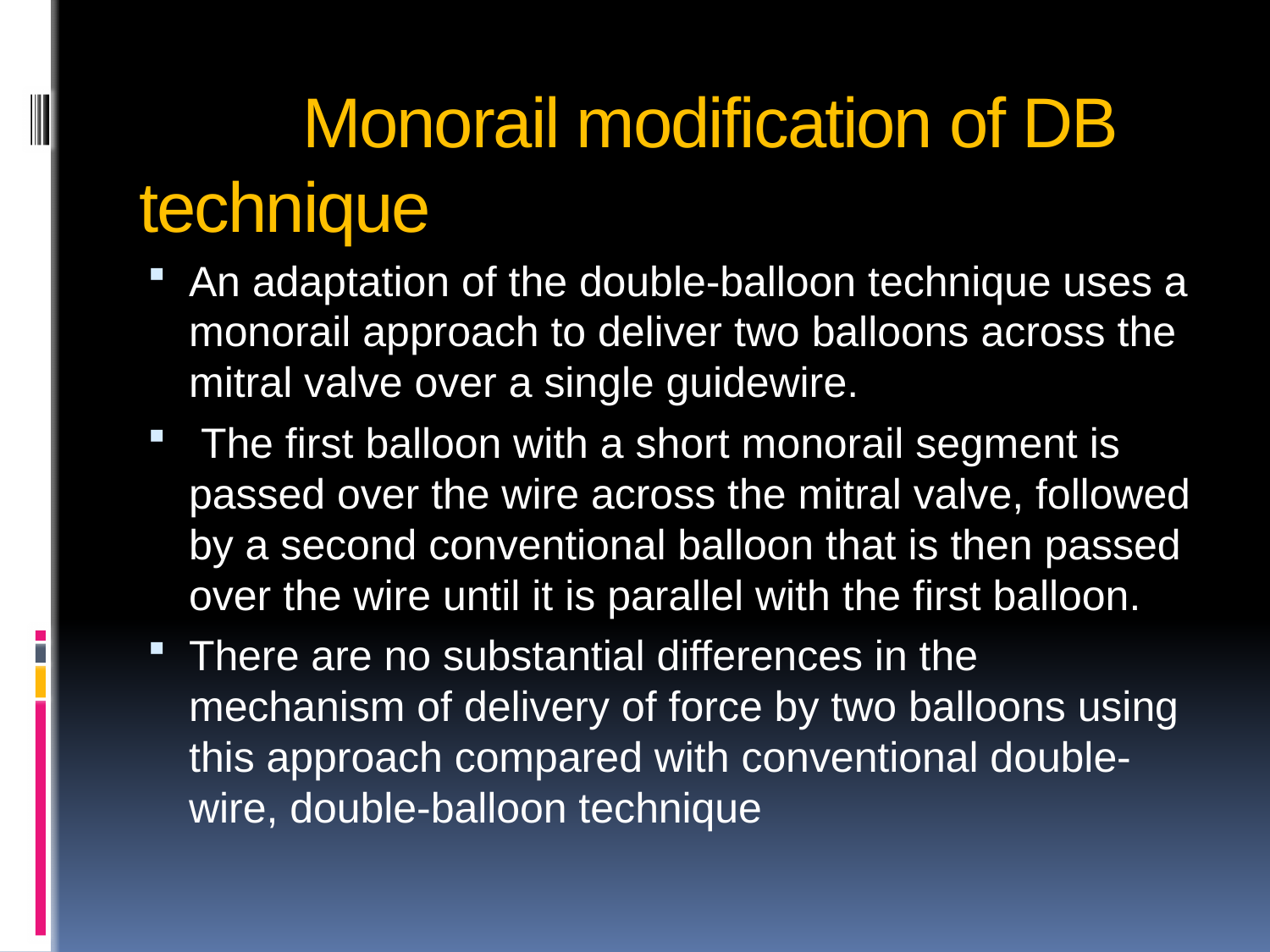

# Monorail modification of DB technique
An adaptation of the double-balloon technique uses a monorail approach to deliver two balloons across the mitral valve over a single guidewire.
 The first balloon with a short monorail segment is passed over the wire across the mitral valve, followed by a second conventional balloon that is then passed over the wire until it is parallel with the first balloon.
There are no substantial differences in the mechanism of delivery of force by two balloons using this approach compared with conventional double-wire, double-balloon technique